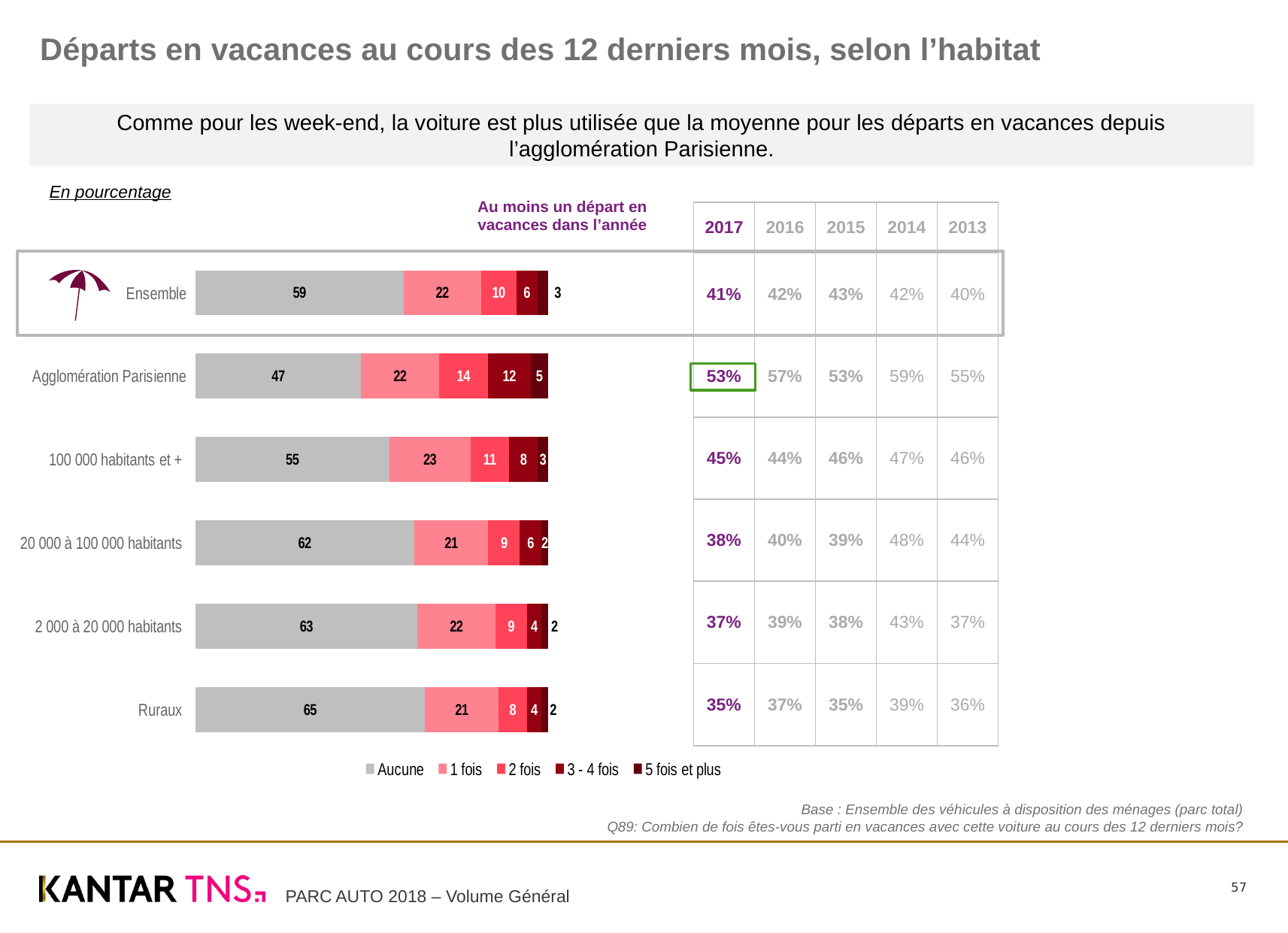

# Départs en vacances au cours des 12 derniers mois, selon l’habitat
Comme pour les week-end, la voiture est plus utilisée que la moyenne pour les départs en vacances depuis l’agglomération Parisienne.
En pourcentage
Au moins un départ en vacances dans l’année
| 2017 | 2016 | 2015 | 2014 | 2013 |
| --- | --- | --- | --- | --- |
| 41% | 42% | 43% | 42% | 40% |
| 53% | 57% | 53% | 59% | 55% |
| 45% | 44% | 46% | 47% | 46% |
| 38% | 40% | 39% | 48% | 44% |
| 37% | 39% | 38% | 43% | 37% |
| 35% | 37% | 35% | 39% | 36% |

### Chart

| Category | Aucune | 1 fois | 2 fois | 3 - 4 fois | 5 fois et plus |
|---|---|---|---|---|---|
| Ruraux  | 65.0 | 21.0 | 8.0 | 4.0 | 2.0 |
| 2 000 à 20 000 habitants  | 63.0 | 22.0 | 9.0 | 4.0 | 2.0 |
| 20 000 à 100 000 habitants  | 62.0 | 21.0 | 9.0 | 6.0 | 2.0 |
| 100 000 habitants et +  | 55.0 | 23.0 | 11.0 | 8.0 | 3.0 |
| Agglomération Parisienne | 47.0 | 22.0 | 14.0 | 12.0 | 5.0 |
| Ensemble | 59.0 | 22.0 | 10.0 | 6.0 | 3.0 |

Base : Ensemble des véhicules à disposition des ménages (parc total)
Q89: Combien de fois êtes-vous parti en vacances avec cette voiture au cours des 12 derniers mois?
57